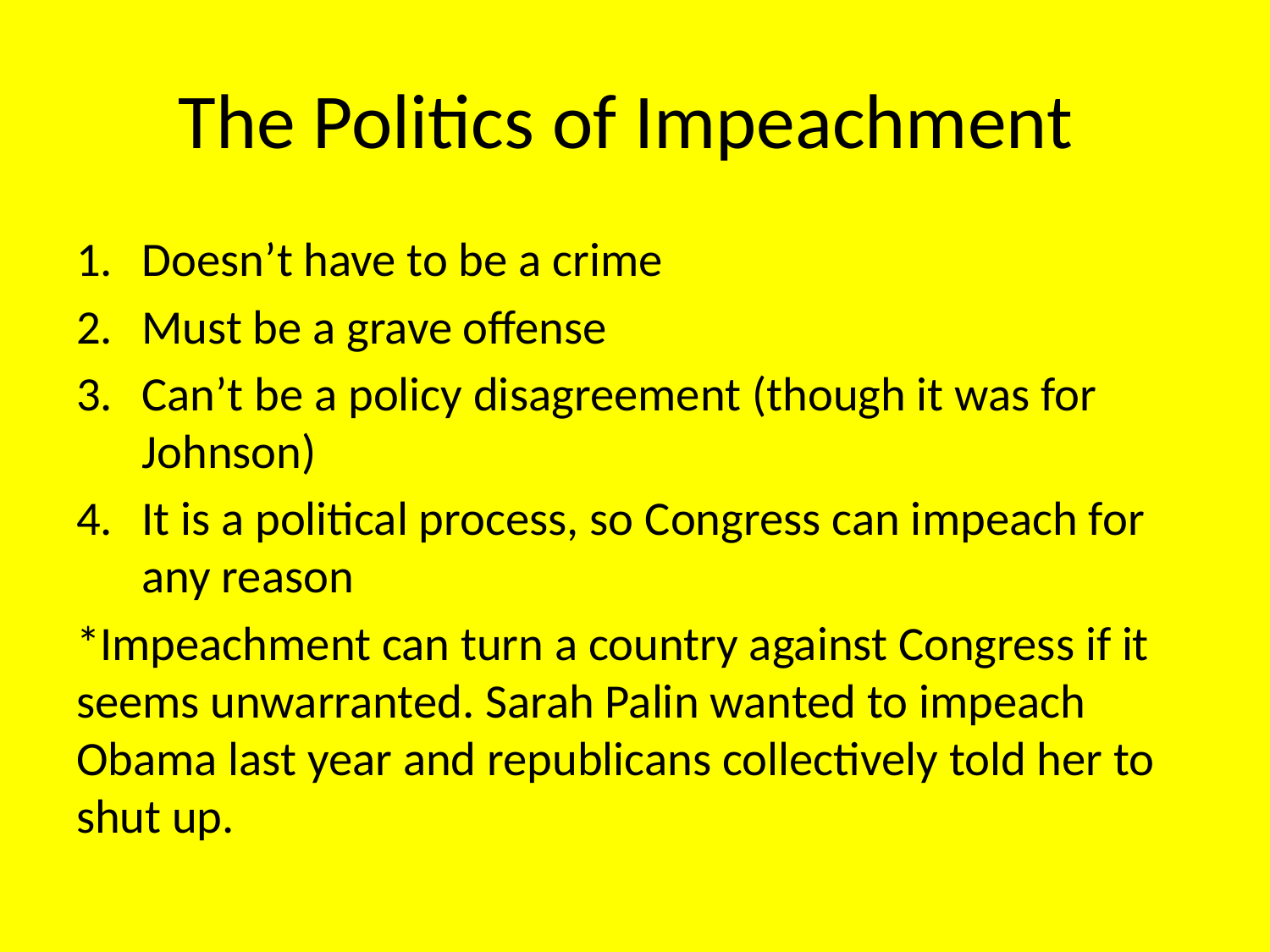

# The Politics of Impeachment
Doesn’t have to be a crime
Must be a grave offense
Can’t be a policy disagreement (though it was for Johnson)
It is a political process, so Congress can impeach for any reason
*Impeachment can turn a country against Congress if it seems unwarranted. Sarah Palin wanted to impeach Obama last year and republicans collectively told her to shut up.